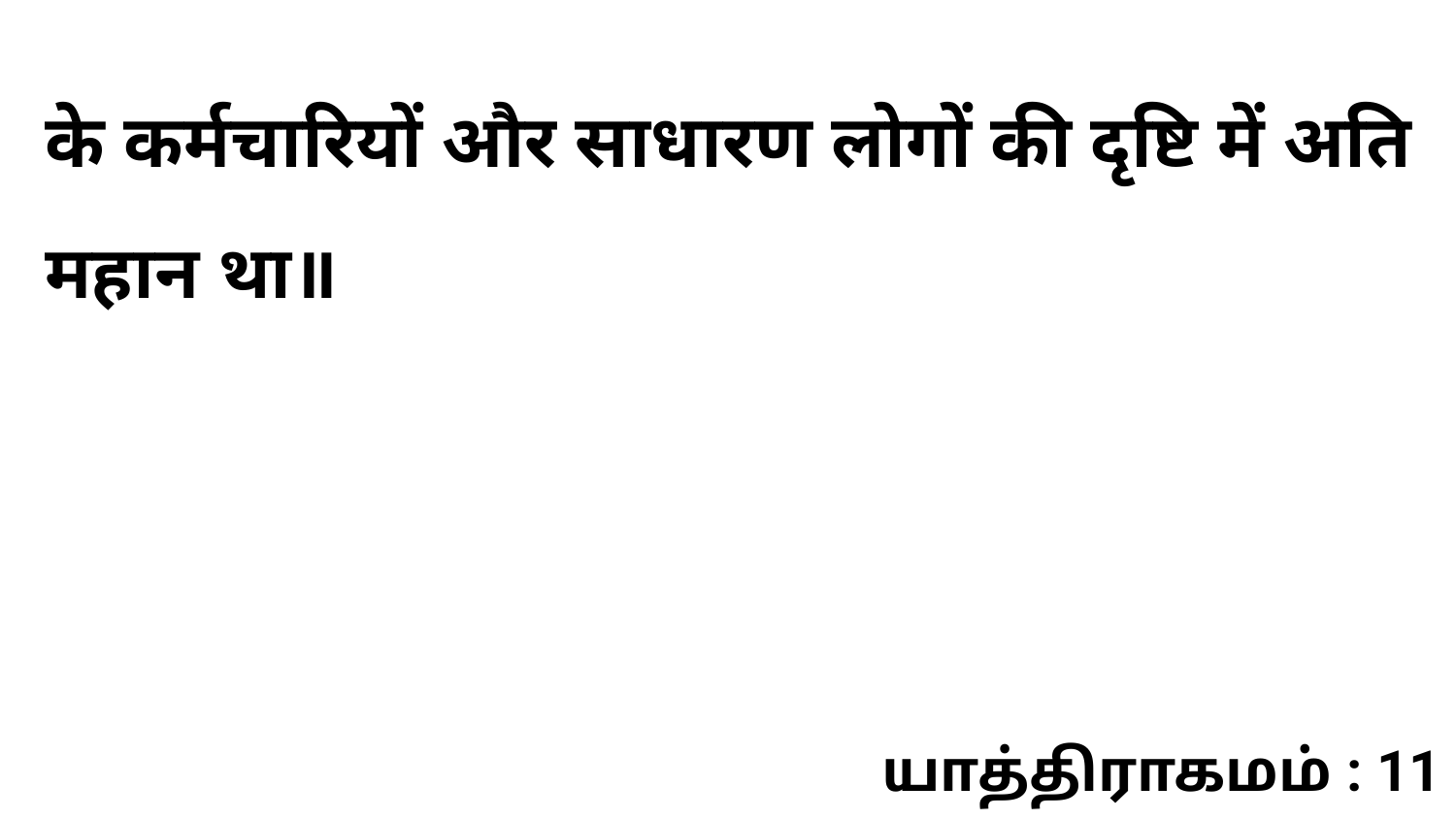

के कर्मचारियों और साधारण लोगों की दृष्टि में अति महान था॥
யாத்திராகமம் : 11